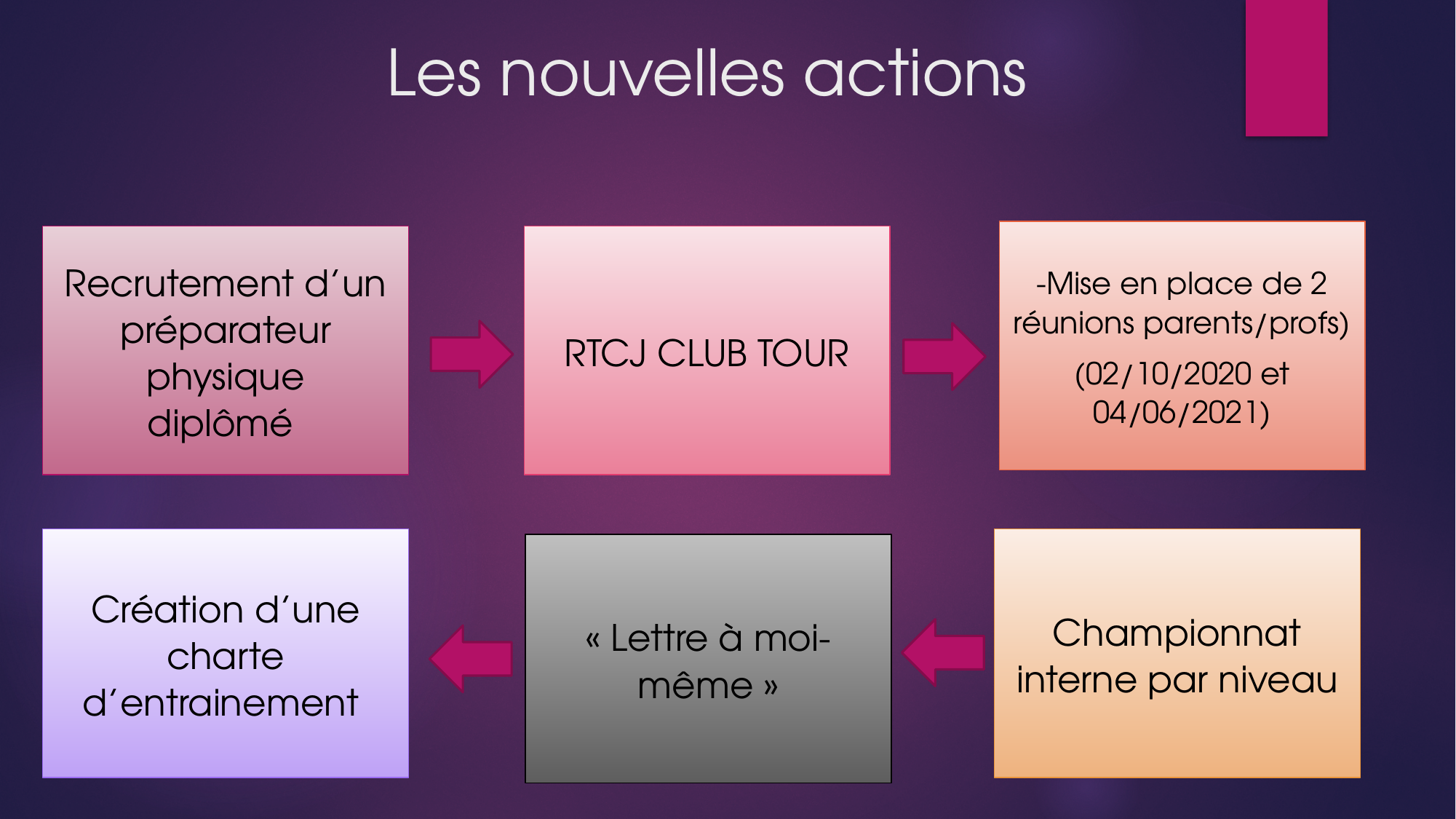

# Les nouvelles actions
-Mise en place de 2 réunions parents/profs)
(02/10/2020 et 04/06/2021)
Recrutement d’un préparateur physique
diplômé
RTCJ CLUB TOUR

Création d’une charte d’entrainement
Championnat interne par niveau
« Lettre à moi-même »